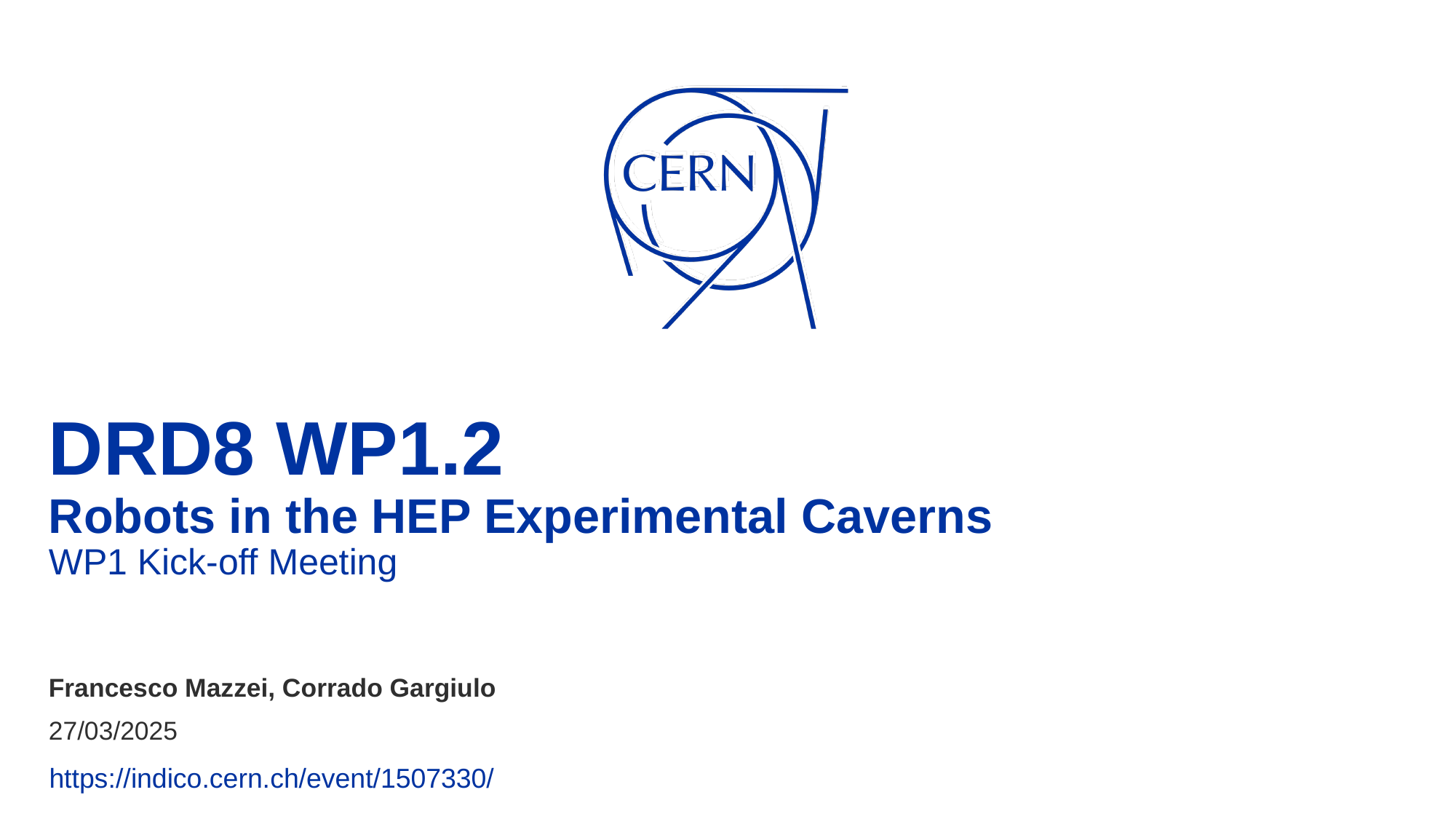

# DRD8 WP1.2 Robots in the HEP Experimental Caverns WP1 Kick-off Meeting
Francesco Mazzei, Corrado Gargiulo
27/03/2025
https://indico.cern.ch/event/1507330/